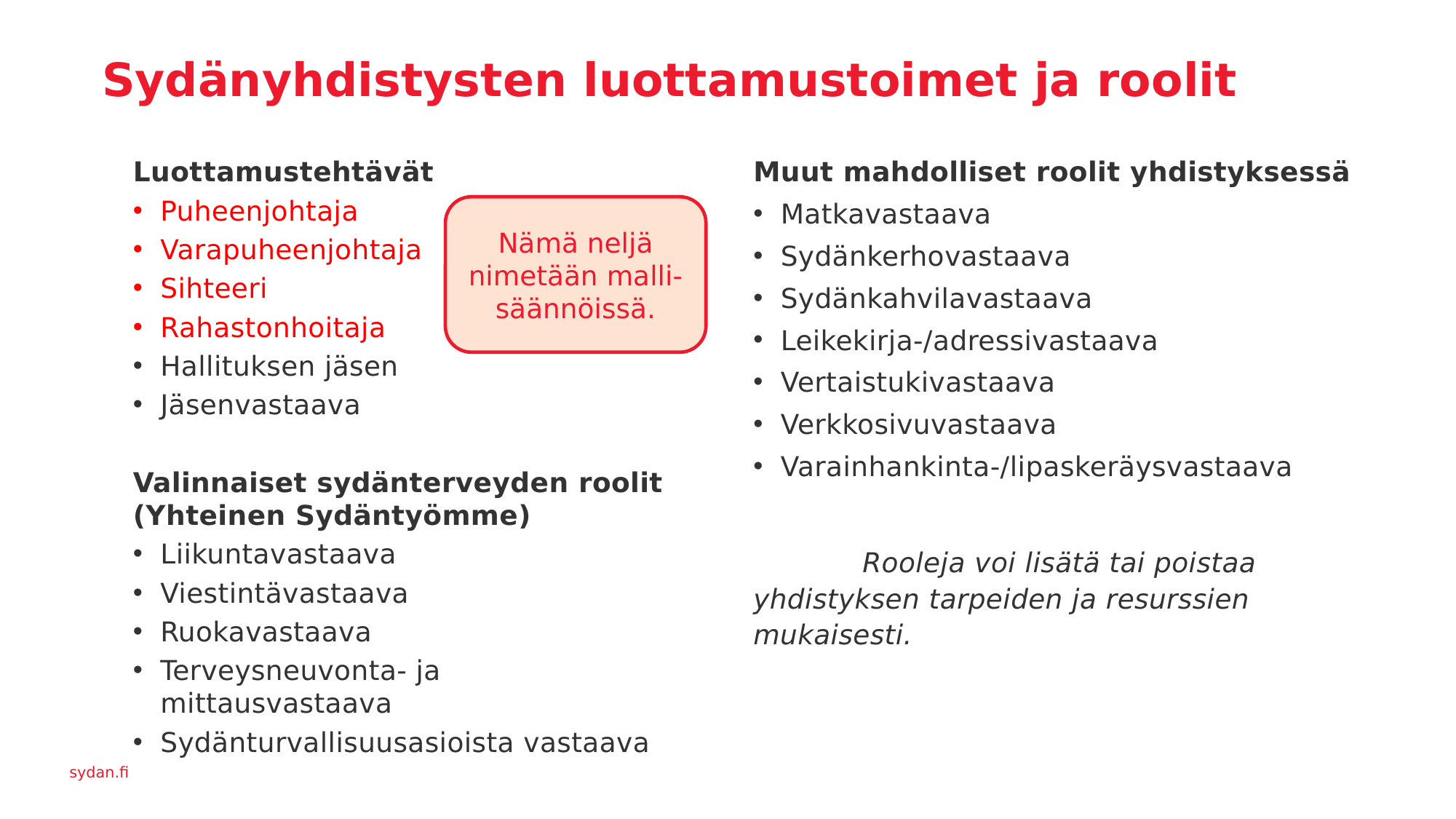

# Sydänyhdistysten luottamustoimet ja roolit
Muut mahdolliset roolit yhdistyksessä
Matkavastaava
Sydänkerhovastaava
Sydänkahvilavastaava
Leikekirja-/adressivastaava
Vertaistukivastaava
Verkkosivuvastaava
Varainhankinta-/lipaskeräysvastaava

	Rooleja voi lisätä tai poistaa 	yhdistyksen tarpeiden ja resurssien 	mukaisesti.

Luottamustehtävät
Puheenjohtaja
Varapuheenjohtaja
Sihteeri
Rahastonhoitaja
Hallituksen jäsen
Jäsenvastaava

Valinnaiset sydänterveyden roolit (Yhteinen Sydäntyömme)
Liikuntavastaava
Viestintävastaava
Ruokavastaava
Terveysneuvonta- ja mittausvastaava
Sydänturvallisuusasioista vastaava

Nämä neljä nimetään malli-säännöissä.

sydan.fi